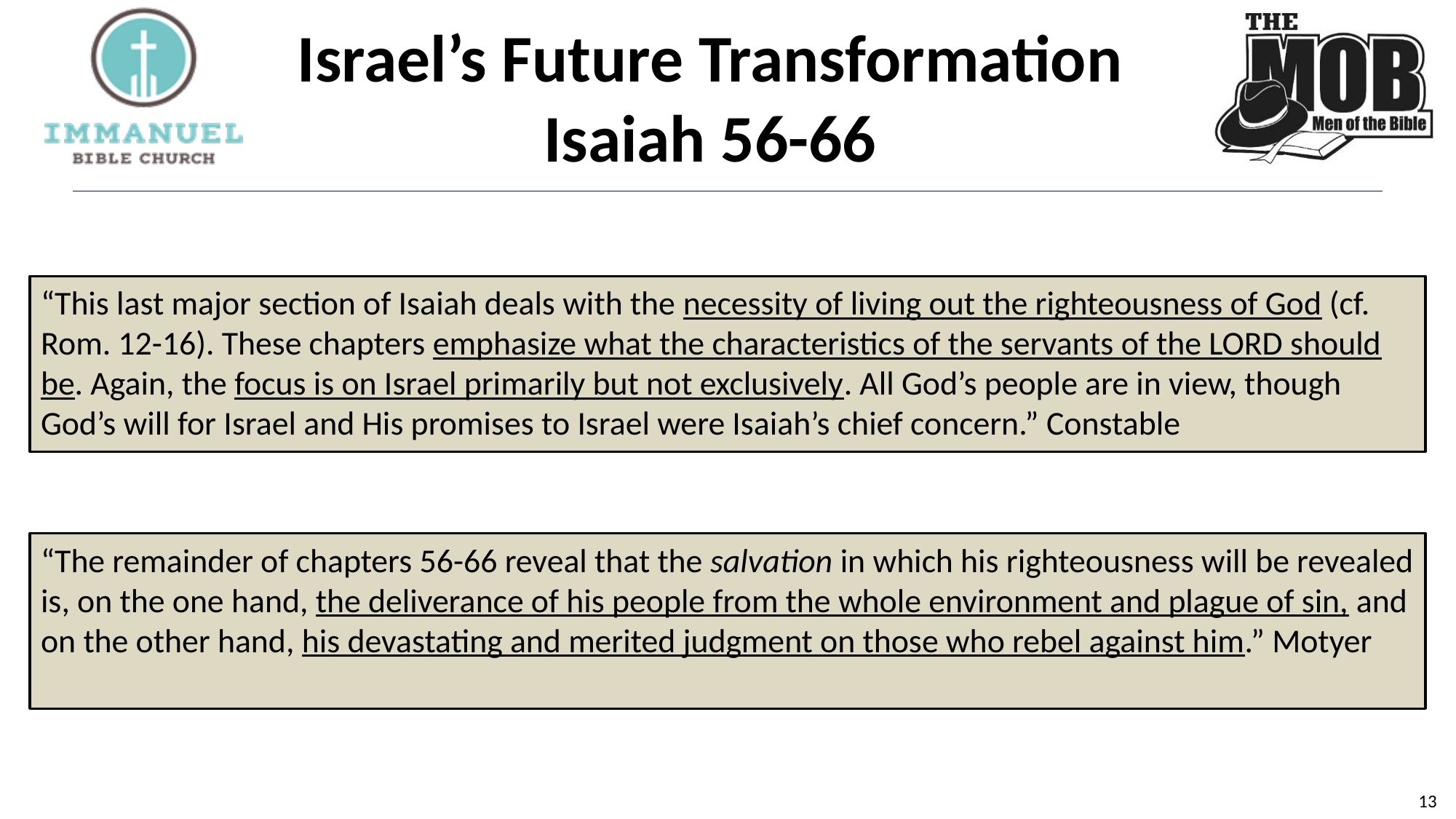

# Israel’s Future Transformation Isaiah 56-66
“This last major section of Isaiah deals with the necessity of living out the righteousness of God (cf. Rom. 12-16). These chapters emphasize what the characteristics of the servants of the LORD should be. Again, the focus is on Israel primarily but not exclusively. All God’s people are in view, though God’s will for Israel and His promises to Israel were Isaiah’s chief concern.” Constable
“The remainder of chapters 56-66 reveal that the salvation in which his righteousness will be revealed is, on the one hand, the deliverance of his people from the whole environment and plague of sin, and on the other hand, his devastating and merited judgment on those who rebel against him.” Motyer
13